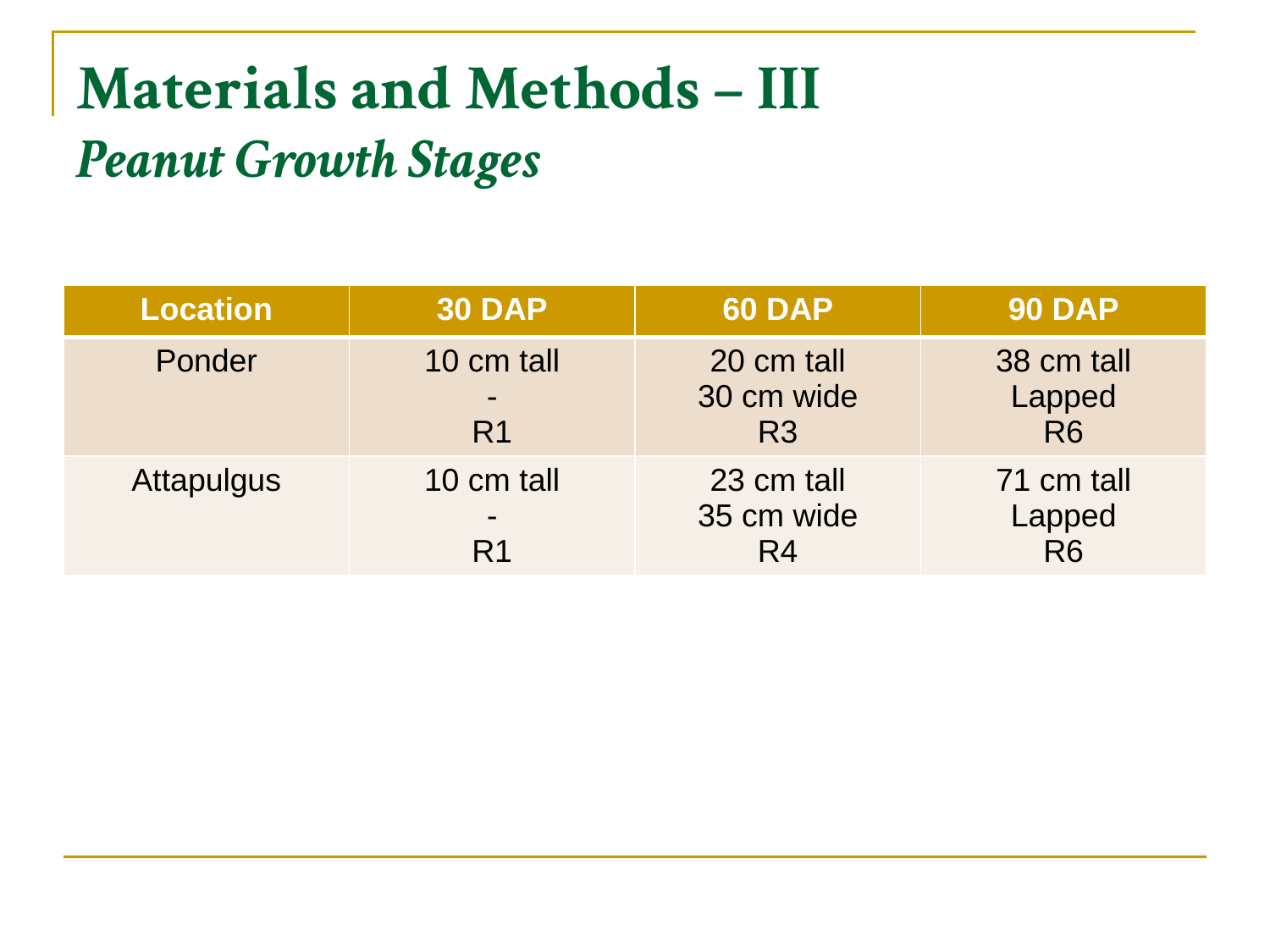

# Materials and Methods – III Peanut Growth Stages
| Location | 30 DAP | 60 DAP | 90 DAP |
| --- | --- | --- | --- |
| Ponder | 10 cm tall - R1 | 20 cm tall 30 cm wide R3 | 38 cm tall Lapped R6 |
| Attapulgus | 10 cm tall - R1 | 23 cm tall 35 cm wide R4 | 71 cm tall Lapped R6 |